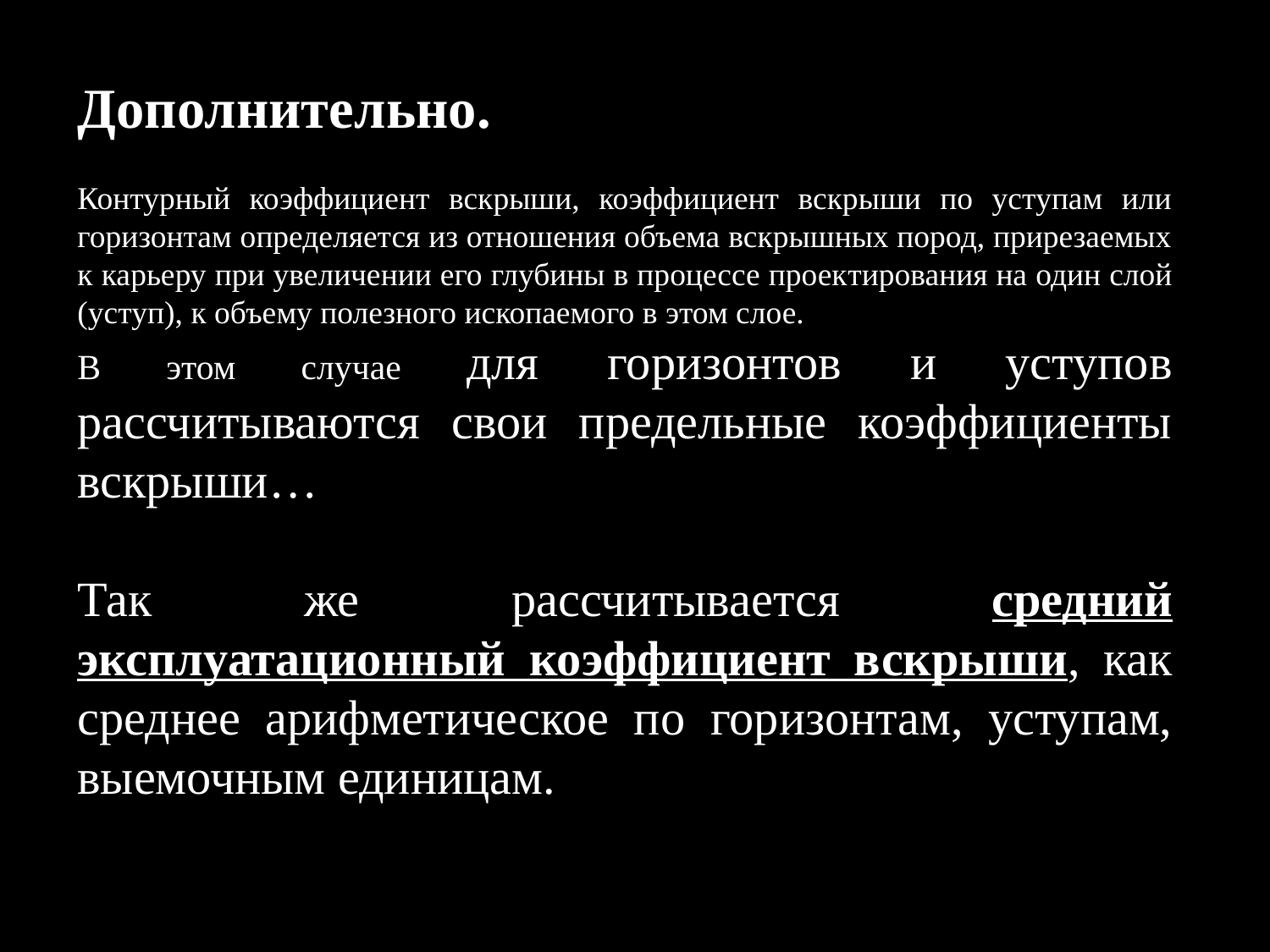

Дополнительно.

Контурный коэффициент вскрыши, коэффициент вскрыши по уступам или горизонтам определяется из отношения объема вскрышных пород, прирезаемых к карьеру при увеличении его глубины в процессе проек­тирования на один слой (уступ), к объему полезного ископаемого в этом слое.
В этом случае для горизонтов и уступов рассчитываются свои предельные коэффициенты вскрыши…

Так же рассчитывается средний эксплуатационный коэффициент вскрыши, как среднее арифметическое по горизонтам, уступам, выемочным единицам.